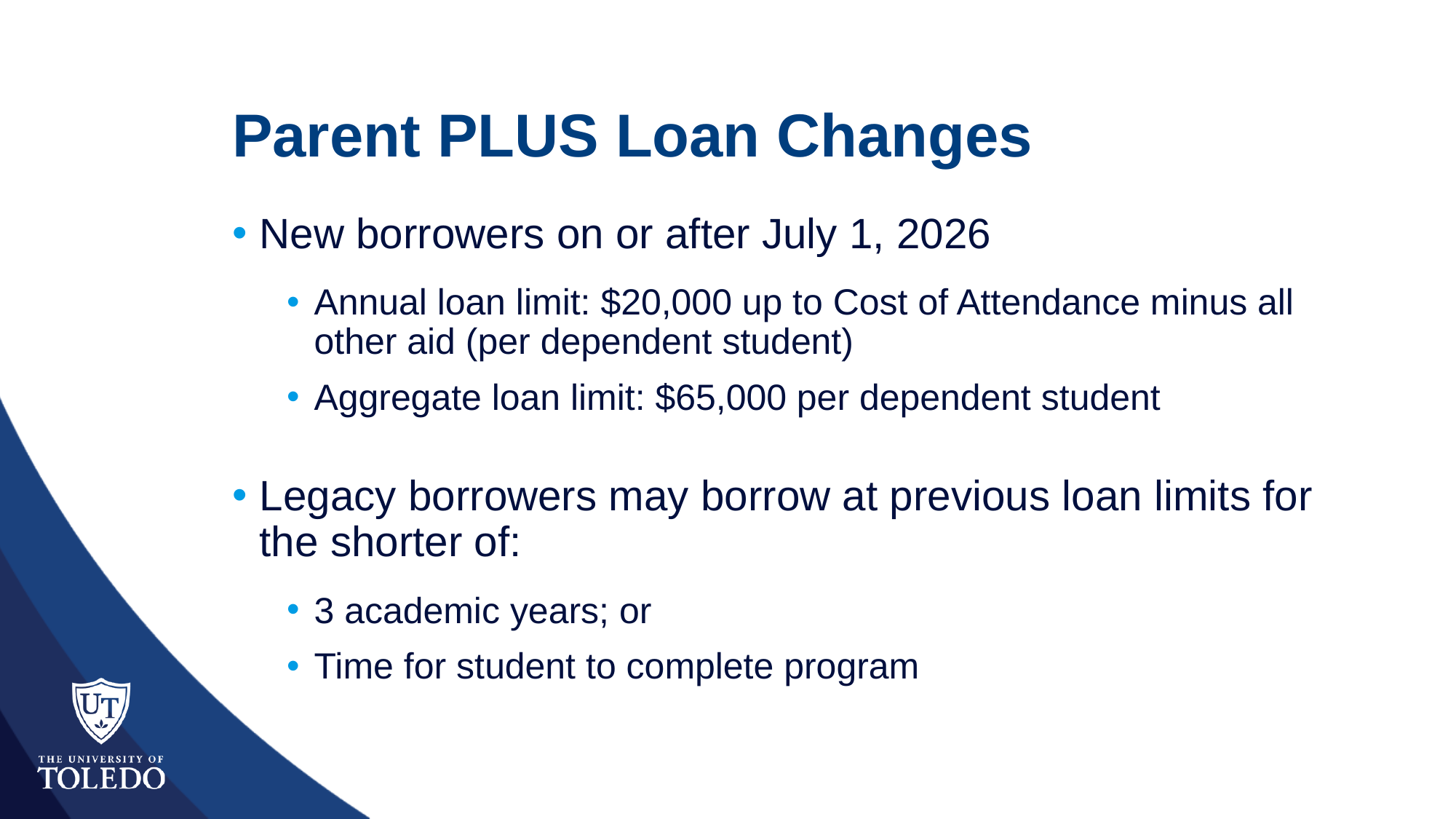

# Parent PLUS Loan Changes
New borrowers on or after July 1, 2026
Annual loan limit: $20,000 up to Cost of Attendance minus all other aid (per dependent student)
Aggregate loan limit: $65,000 per dependent student

Legacy borrowers may borrow at previous loan limits for the shorter of:
3 academic years; or
Time for student to complete program